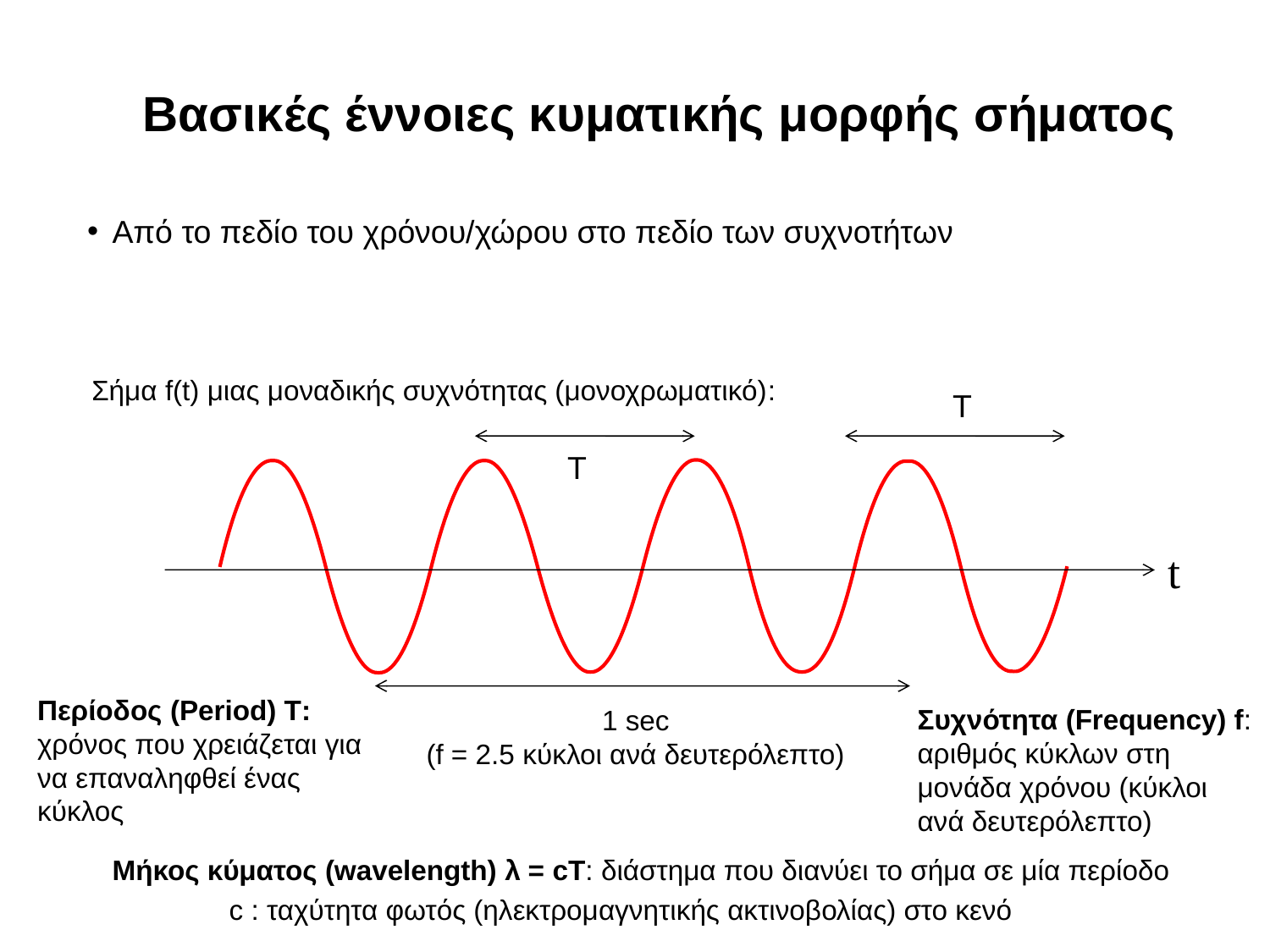

Βασικές έννοιες κυματικής μορφής σήματος
Από το πεδίο του χρόνου/χώρου στο πεδίο των συχνοτήτων
Σήμα f(t) μιας μοναδικής συχνότητας (μονοχρωματικό):
Τ

Τ

t

Περίοδος (Period) Τ:
χρόνος που χρειάζεται για να επαναληφθεί ένας κύκλος

Συχνότητα (Frequency) f:
αριθμός κύκλων στη μονάδα χρόνου (κύκλοι ανά δευτερόλεπτο)
1 sec
(f = 2.5 κύκλοι ανά δευτερόλεπτο)
Μήκος κύματος (wavelength) λ = cT: διάστημα που διανύει το σήμα σε μία περίοδο
c : ταχύτητα φωτός (ηλεκτρομαγνητικής ακτινοβολίας) στο κενό